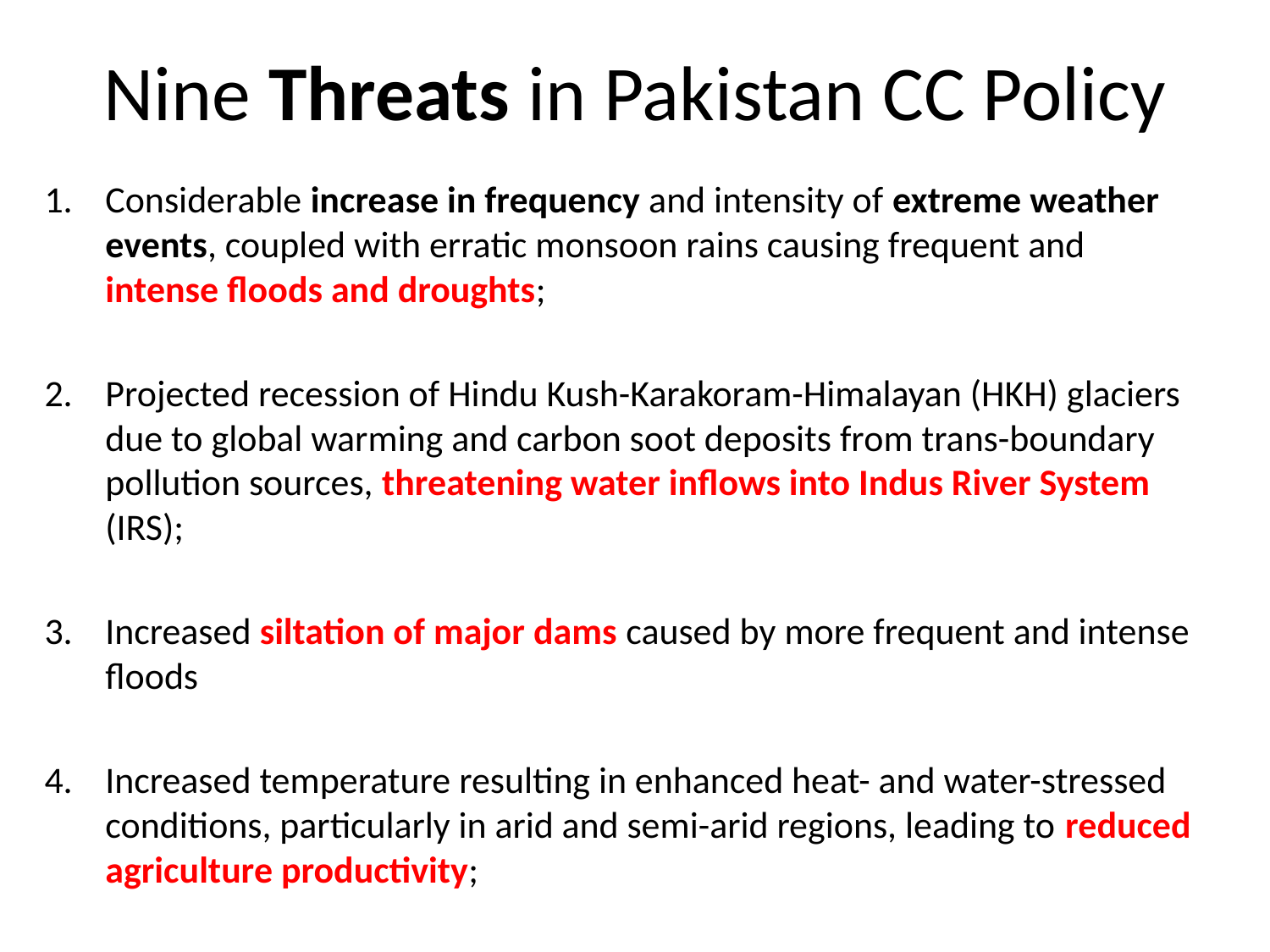

# Nine Threats in Pakistan CC Policy
Considerable increase in frequency and intensity of extreme weather events, coupled with erratic monsoon rains causing frequent and intense floods and droughts;

Projected recession of Hindu Kush-Karakoram-Himalayan (HKH) glaciers due to global warming and carbon soot deposits from trans-boundary pollution sources, threatening water inflows into Indus River System (IRS);

Increased siltation of major dams caused by more frequent and intense floods

Increased temperature resulting in enhanced heat- and water-stressed conditions, particularly in arid and semi-arid regions, leading to reduced agriculture productivity;